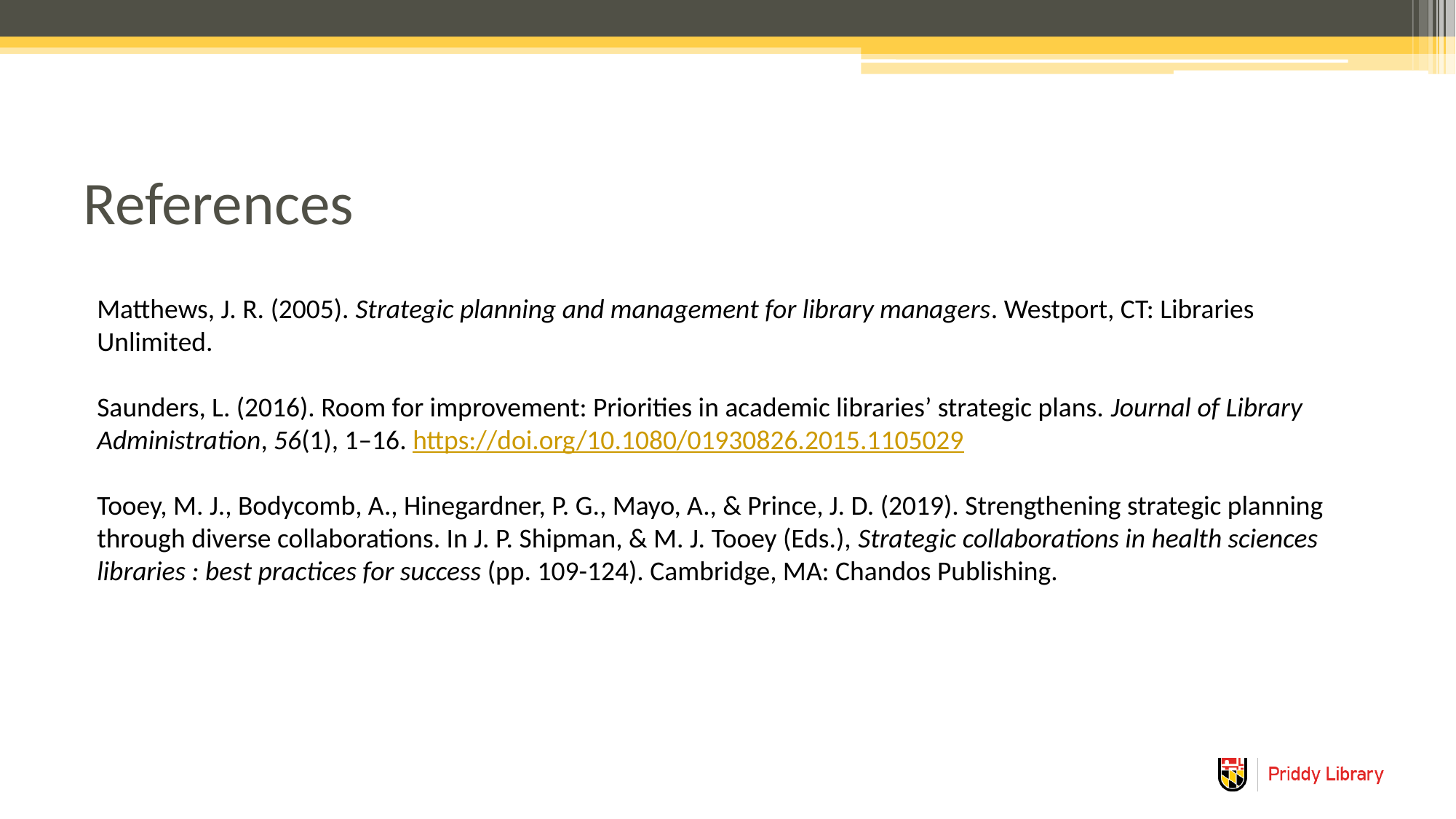

# References
Matthews, J. R. (2005). Strategic planning and management for library managers. Westport, CT: Libraries Unlimited.

Saunders, L. (2016). Room for improvement: Priorities in academic libraries’ strategic plans. Journal of Library Administration, 56(1), 1–16. https://doi.org/10.1080/01930826.2015.1105029

Tooey, M. J., Bodycomb, A., Hinegardner, P. G., Mayo, A., & Prince, J. D. (2019). Strengthening strategic planning through diverse collaborations. In J. P. Shipman, & M. J. Tooey (Eds.), Strategic collaborations in health sciences libraries : best practices for success (pp. 109-124). Cambridge, MA: Chandos Publishing.